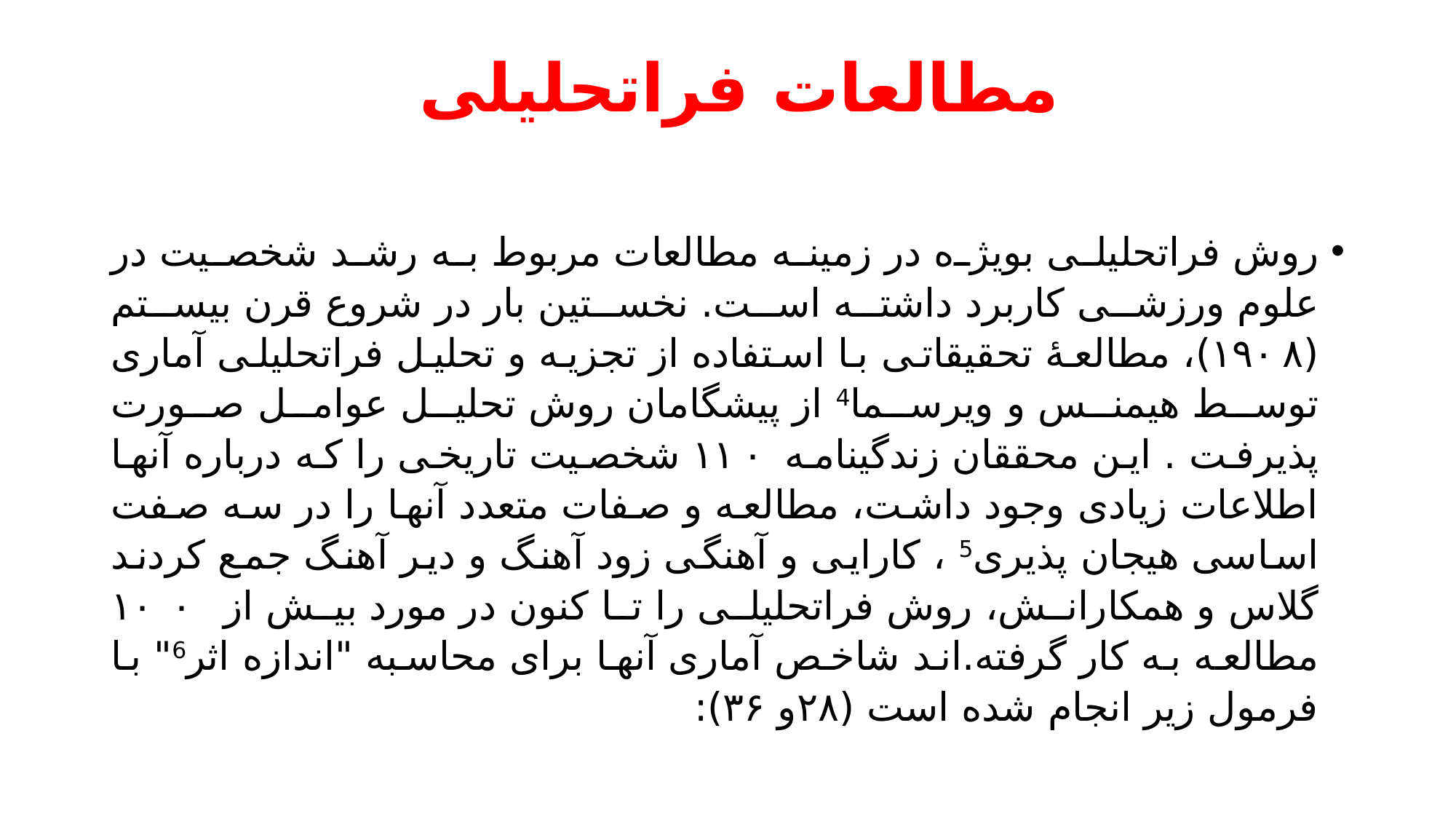

# مطالعات فراتحلیلی
روش فراتحلیلی بویژه در زمینه مطالعات مربوط به رشد شخصیت در علوم ورزشی کاربرد داشته است. نخستین بار در شروع قرن بیستم (۱۹۰۸)، مطالعۀ تحقیقاتی با استفاده از تجزیه و تحلیل فراتحلیلی آماری توسط هیمنس و ویرسما4 از پیشگامان روش تحلیل عوامل صورت پذیرفت . این محققان زندگینامه ۱۱۰ شخصیت تاریخی را که درباره آنها اطلاعات زیادی وجود داشت، مطالعه و صفات متعدد آنها را در سه صفت اساسی هیجان پذیری5 ، کارایی و آهنگی زود آهنگ و دیر آهنگ جمع کردند گلاس و همکارانش، روش فراتحلیلی را تا کنون در مورد بیش از ۱۰۰ مطالعه به کار گرفته.اند شاخص آماری آنها برای محاسبه "اندازه اثر6" با فرمول زیر انجام شده است (۲۸و ۳۶):